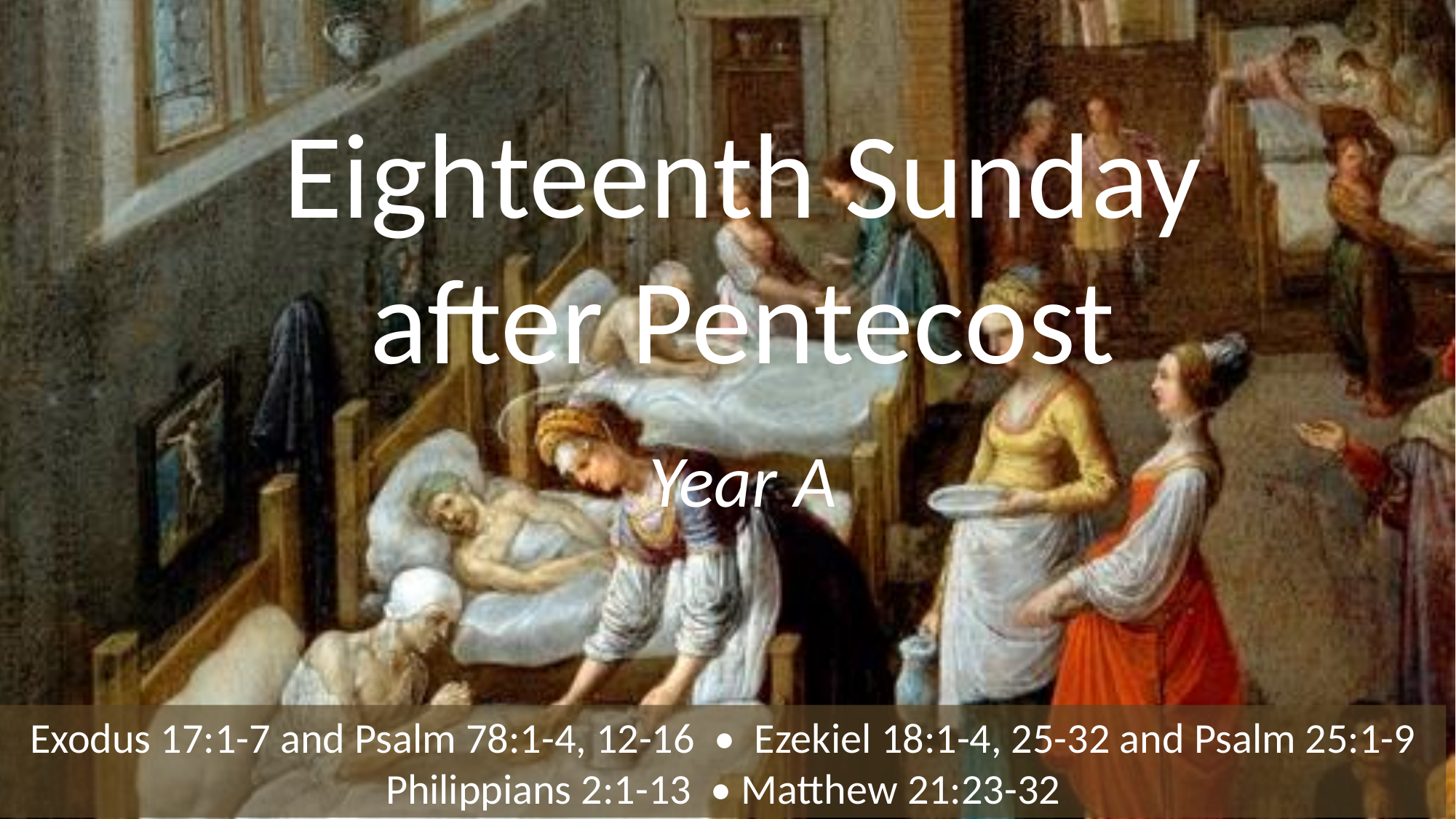

# Eighteenth Sunday after Pentecost
Year A
Exodus 17:1-7 and Psalm 78:1-4, 12-16  •  Ezekiel 18:1-4, 25-32 and Psalm 25:1-9 Philippians 2:1-13  • Matthew 21:23-32